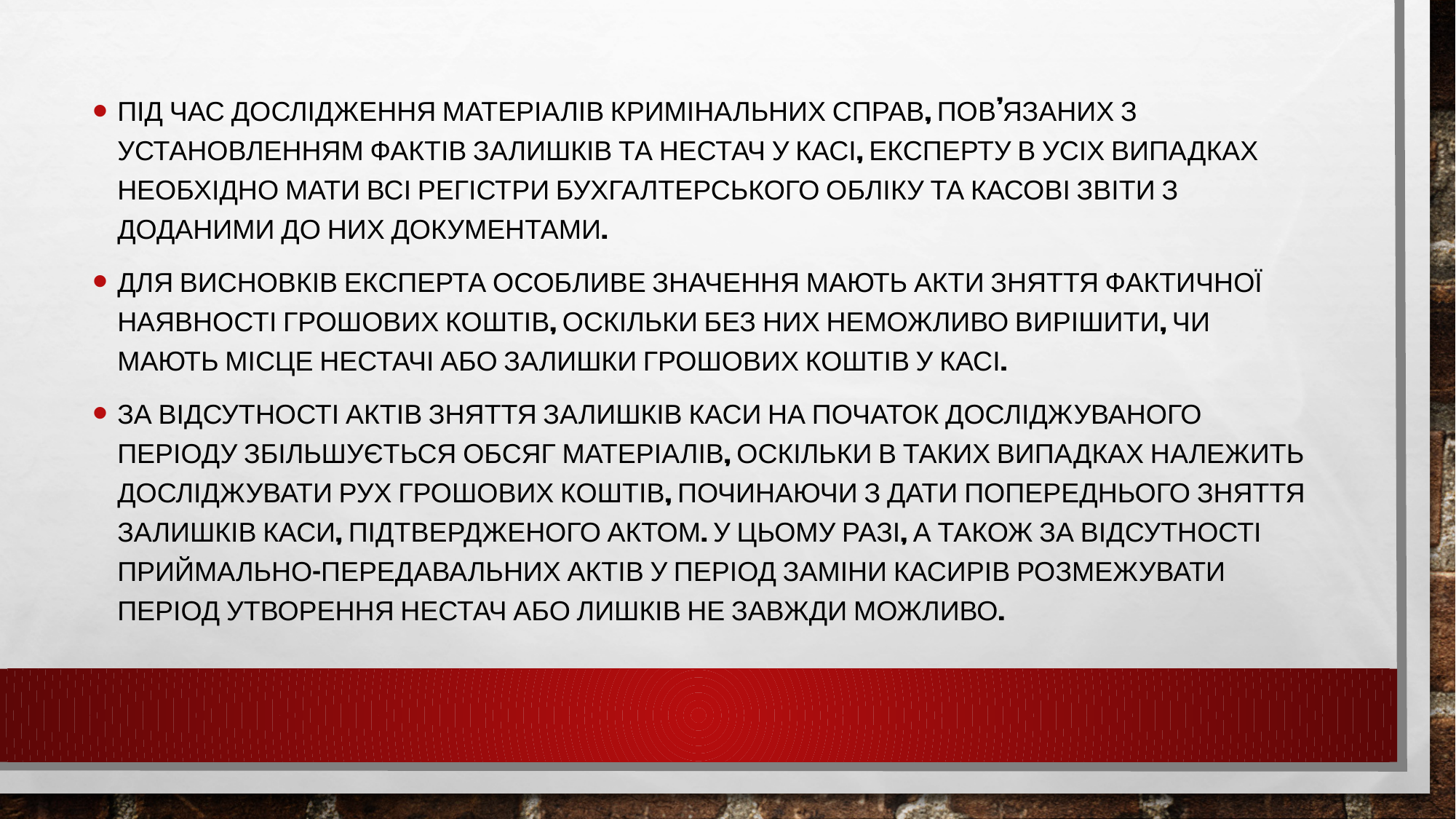

Під час дослідження матеріалів кримінальних справ, пов’язаних з установленням фактів залишків та нестач у касі, експерту в усіх випадках необхідно мати всі регістри бухгалтерського обліку та касові звіти з доданими до них документами.
Для висновків експерта особливе значення мають акти зняття фактичної наявності грошових коштів, оскільки без них неможливо вирішити, чи мають місце нестачі або залишки грошових коштів у касі.
За відсутності актів зняття залишків каси на початок досліджуваного періоду збільшується обсяг матеріалів, оскільки в таких випадках належить досліджувати рух грошових коштів, починаючи з дати попереднього зняття залишків каси, підтвердженого актом. У цьому разі, а також за відсутності приймально-передавальних актів у період заміни касирів розмежувати період утворення нестач або лишків не завжди можливо.